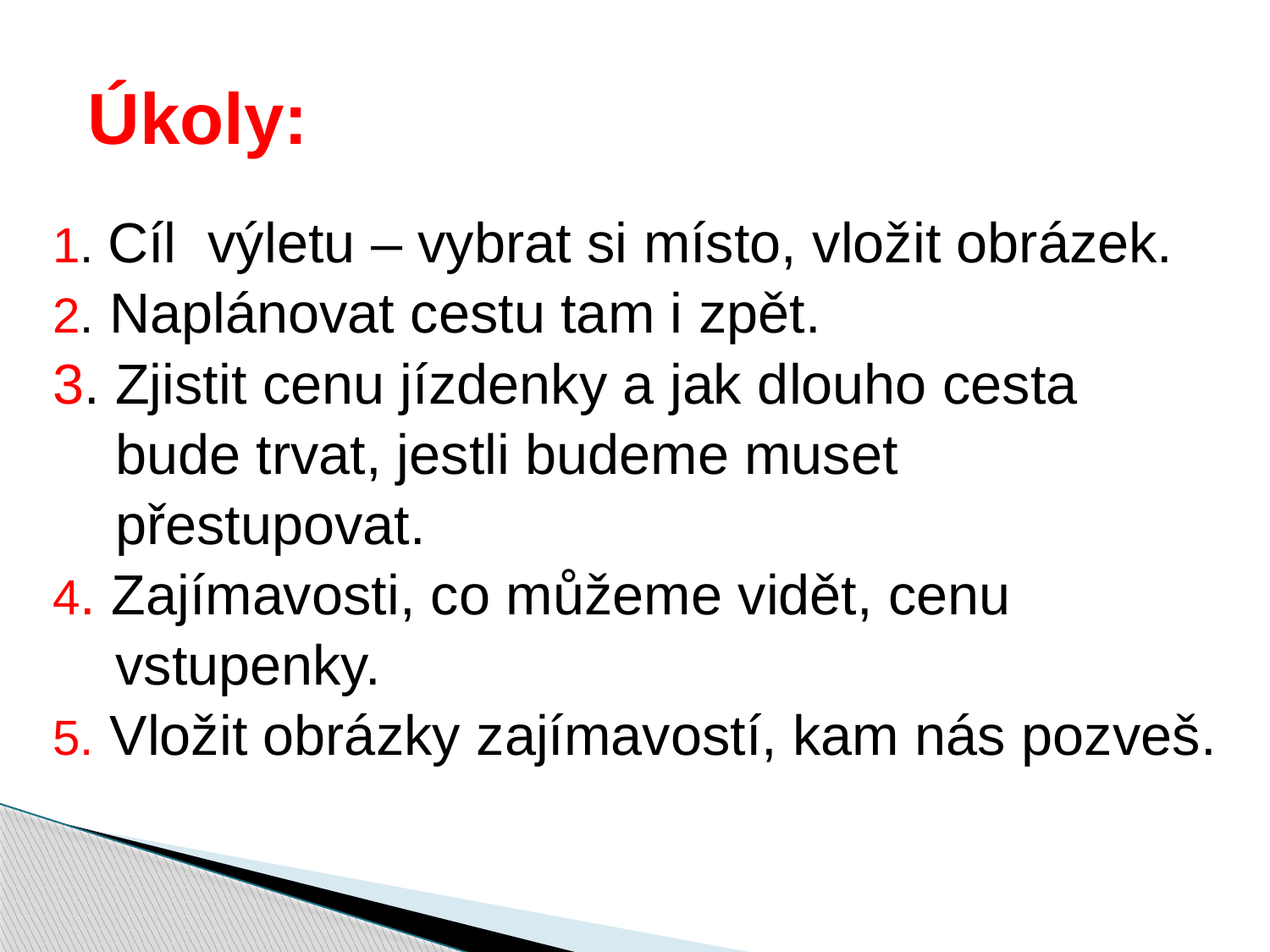

# Úkoly:
1. Cíl  výletu – vybrat si místo, vložit obrázek.
2. Naplánovat cestu tam i zpět.
3. Zjistit cenu jízdenky a jak dlouho cesta
    bude trvat, jestli budeme muset
    přestupovat.
4. Zajímavosti, co můžeme vidět, cenu
    vstupenky.
5. Vložit obrázky zajímavostí, kam nás pozveš.